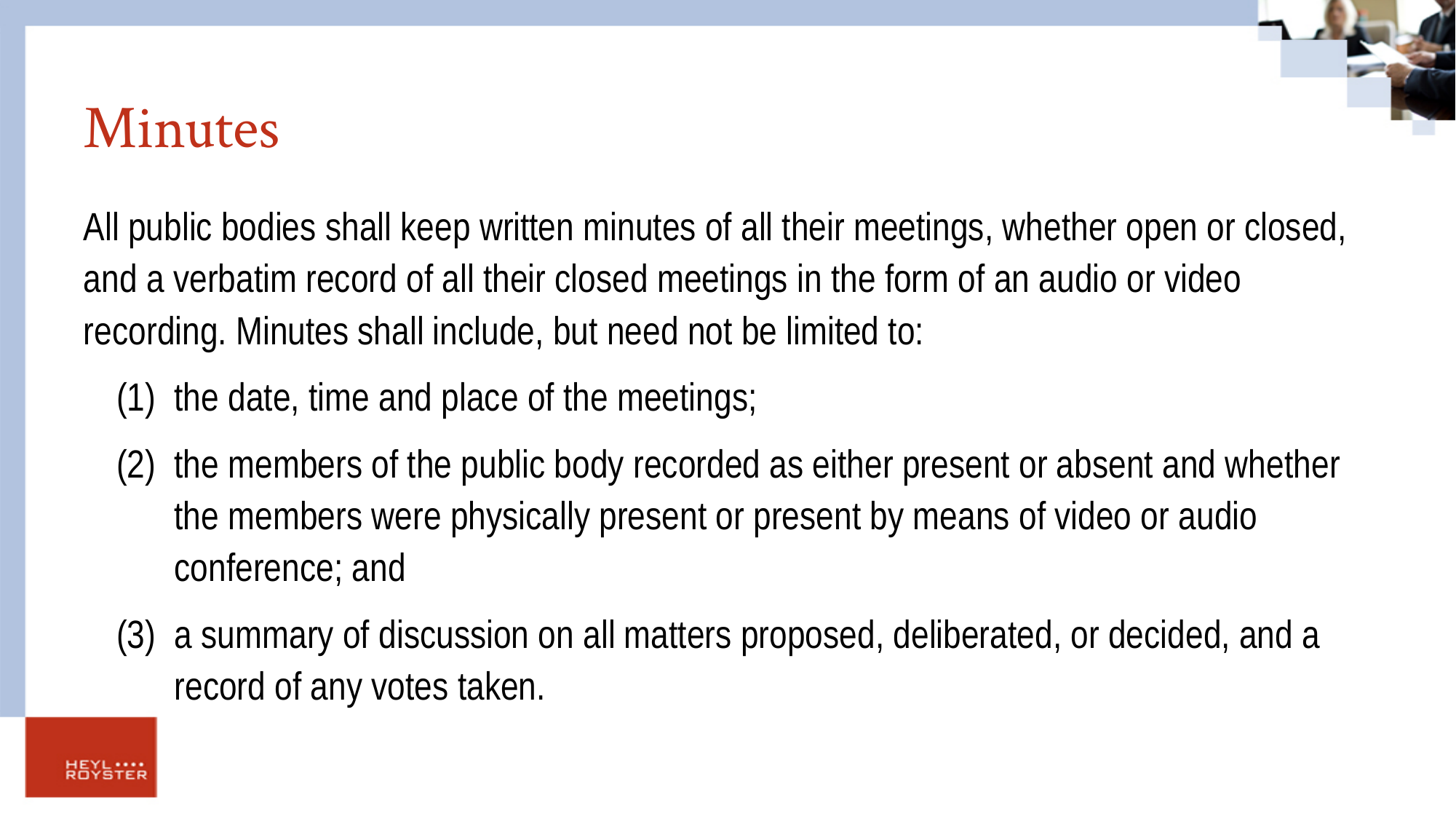

# Minutes
All public bodies shall keep written minutes of all their meetings, whether open or closed, and a verbatim record of all their closed meetings in the form of an audio or video recording. Minutes shall include, but need not be limited to:
(1)	the date, time and place of the meetings;
(2)	the members of the public body recorded as either present or absent and whether the members were physically present or present by means of video or audio conference; and
(3)	a summary of discussion on all matters proposed, deliberated, or decided, and a record of any votes taken.